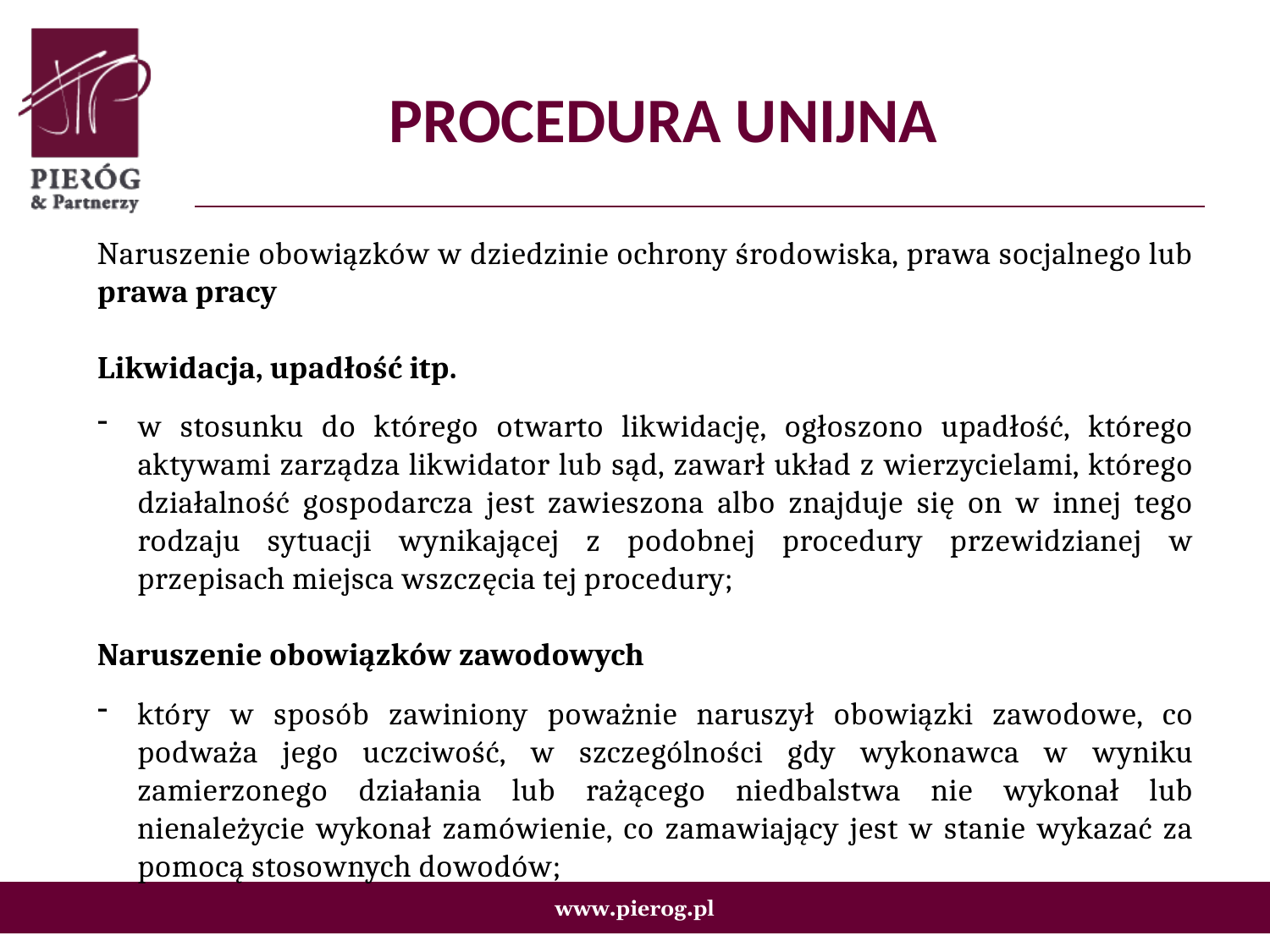

# PROCEDURA UNIJNA
Naruszenie obowiązków w dziedzinie ochrony środowiska, prawa socjalnego lub prawa pracy

Likwidacja, upadłość itp.

w stosunku do którego otwarto likwidację, ogłoszono upadłość, którego aktywami zarządza likwidator lub sąd, zawarł układ z wierzycielami, którego działalność gospodarcza jest zawieszona albo znajduje się on w innej tego rodzaju sytuacji wynikającej z podobnej procedury przewidzianej w przepisach miejsca wszczęcia tej procedury;

Naruszenie obowiązków zawodowych

który w sposób zawiniony poważnie naruszył obowiązki zawodowe, co podważa jego uczciwość, w szczególności gdy wykonawca w wyniku zamierzonego działania lub rażącego niedbalstwa nie wykonał lub nienależycie wykonał zamówienie, co zamawiający jest w stanie wykazać za pomocą stosownych dowodów;